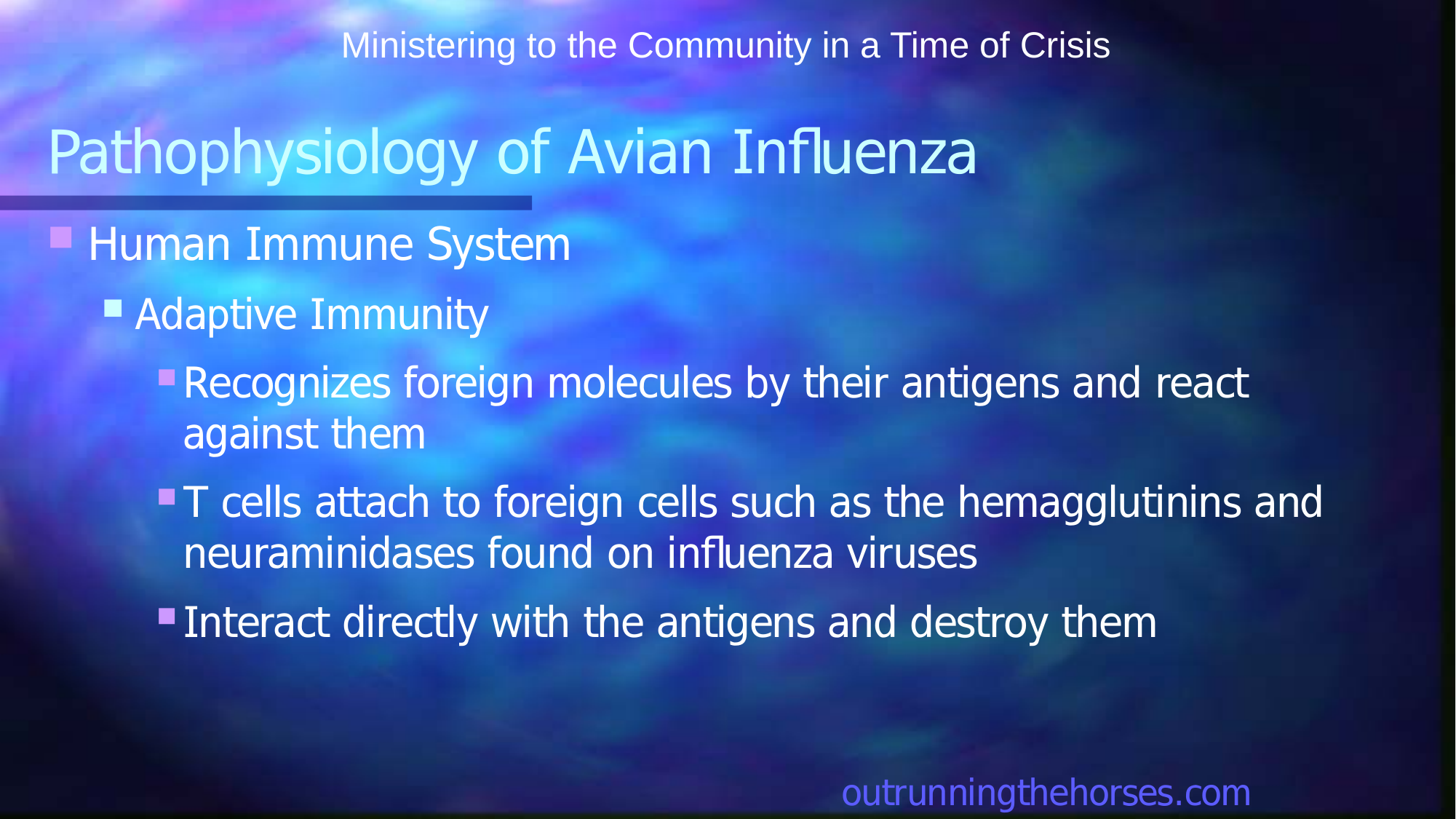

Ministering to the Community in a Time of Crisis
# Pathophysiology of Avian Influenza
Human Immune System
Adaptive Immunity
Recognizes foreign molecules by their antigens and react against them
T cells attach to foreign cells such as the hemagglutinins and neuraminidases found on influenza viruses
Interact directly with the antigens and destroy them
outrunningthehorses.com